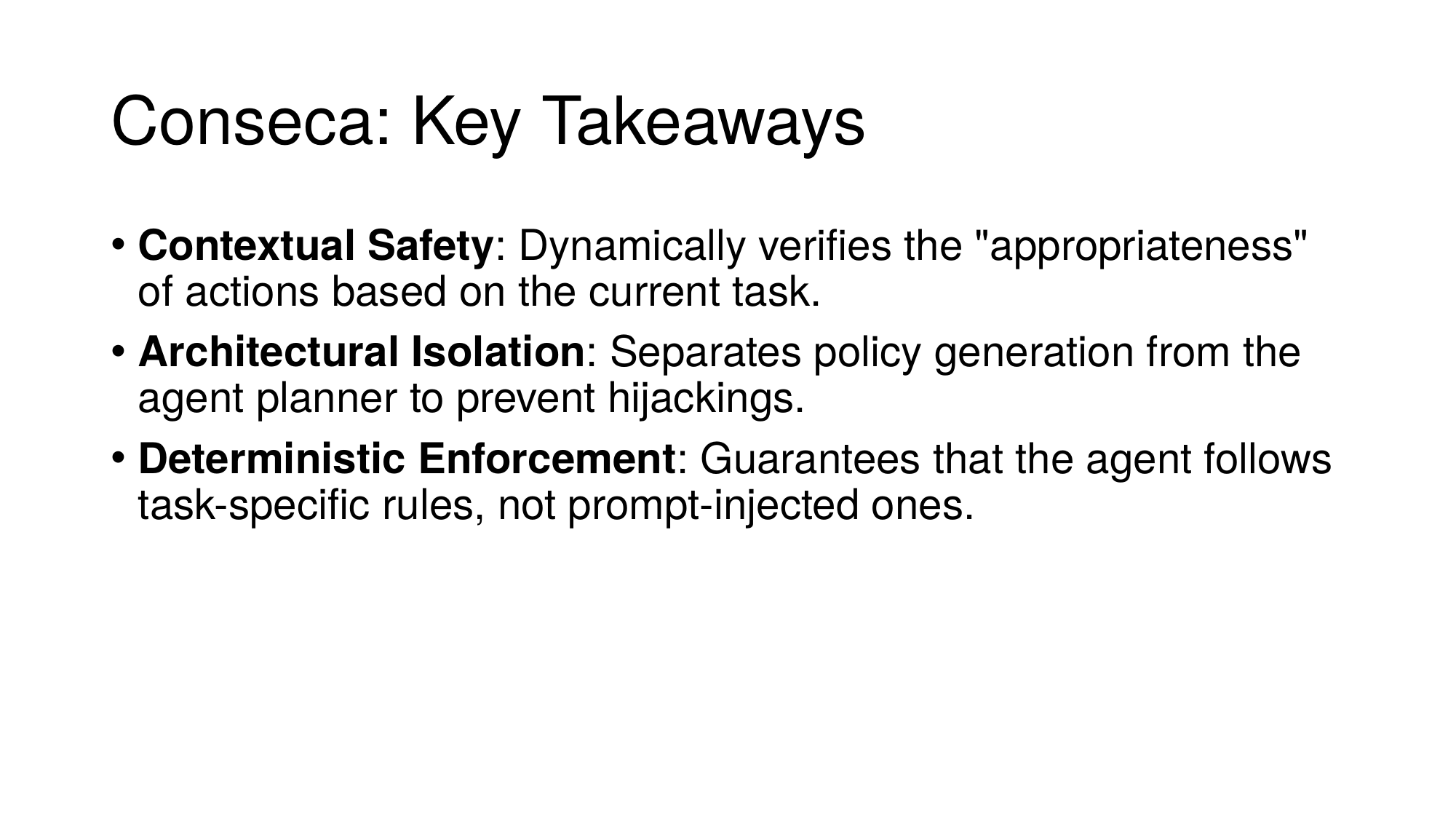

# Conseca: Key Takeaways
Contextual Safety: Dynamically verifies the "appropriateness" of actions based on the current task.
Architectural Isolation: Separates policy generation from the agent planner to prevent hijackings.
Deterministic Enforcement: Guarantees that the agent follows task-specific rules, not prompt-injected ones.